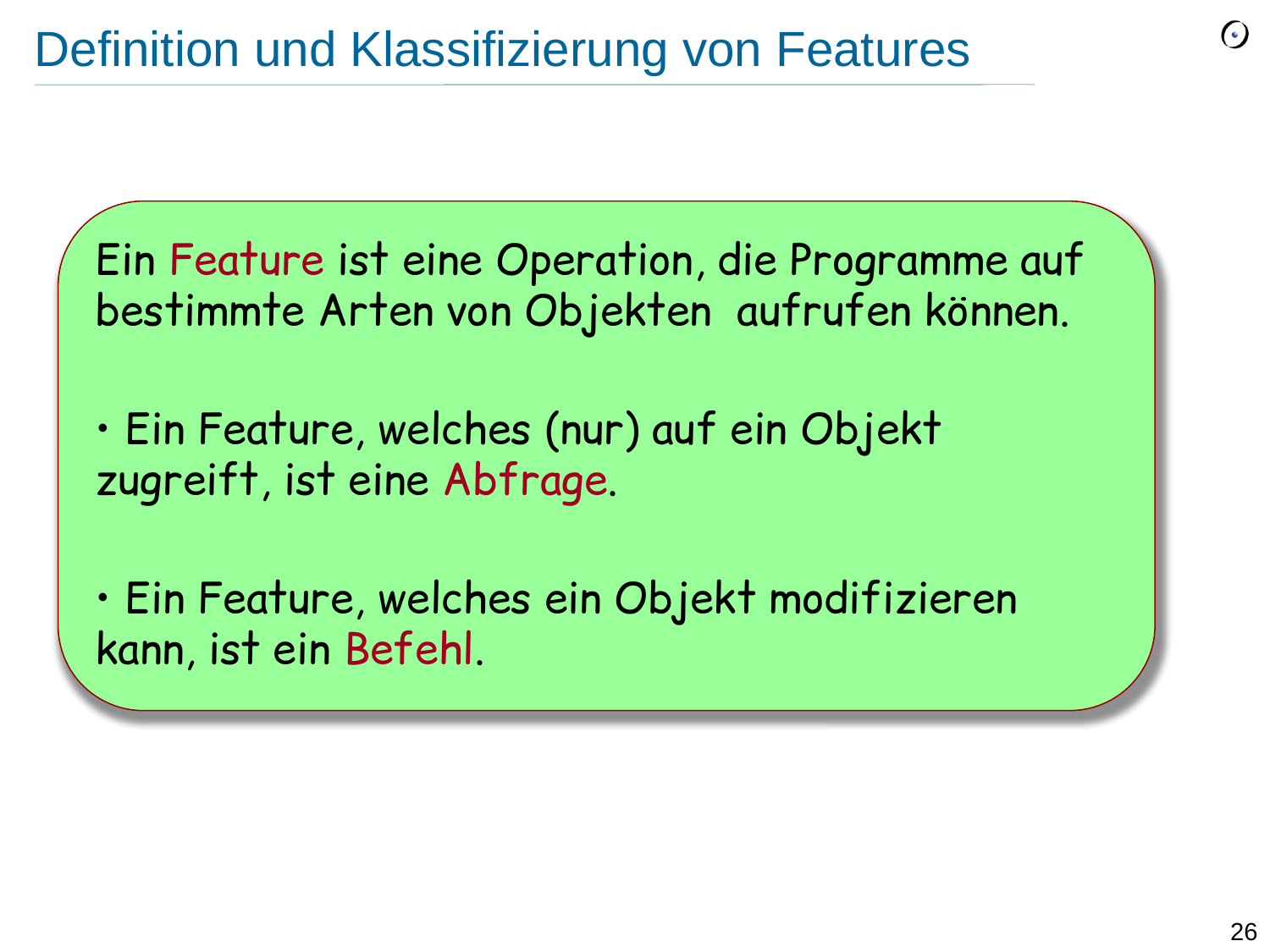

# Definition und Klassifizierung von Features
Ein Feature ist eine Operation, die Programme auf bestimmte Arten von Objekten  aufrufen können.

• Ein Feature, welches (nur) auf ein Objekt zugreift, ist eine Abfrage.

• Ein Feature, welches ein Objekt modifizieren kann, ist ein Befehl.